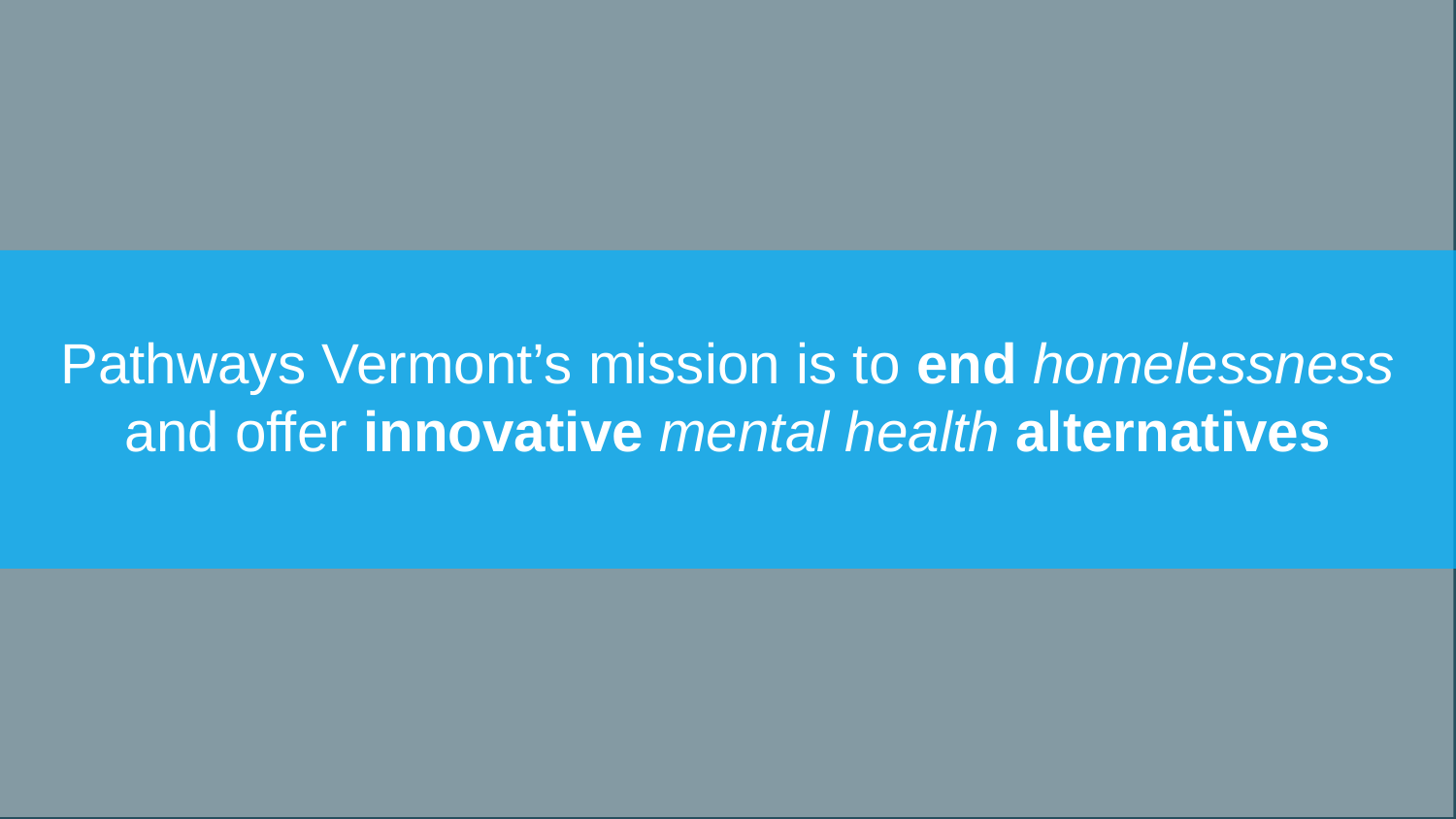

Pathways Vermont’s mission is to end homelessness and offer innovative mental health alternatives